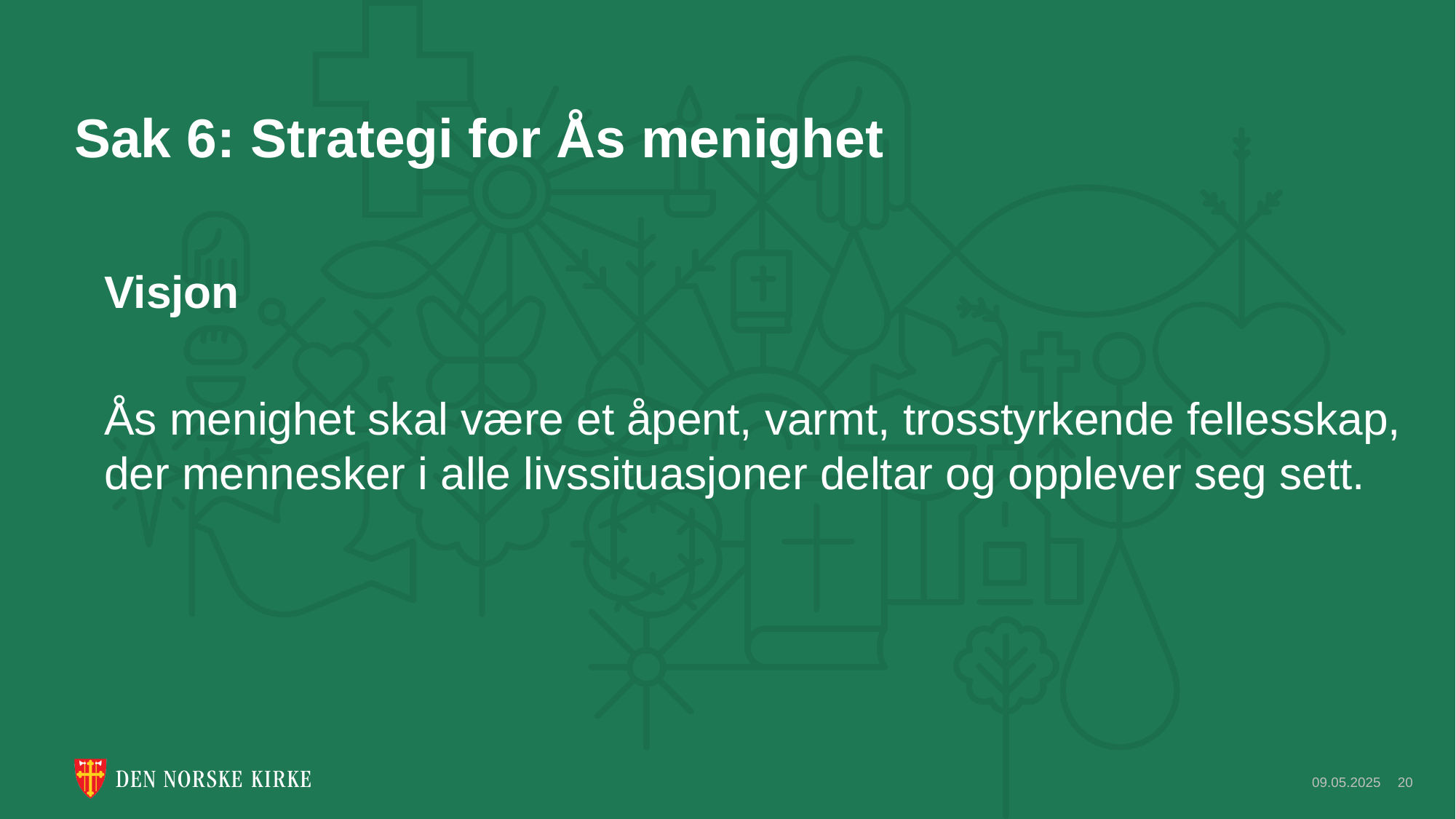

# Sak 6: Strategi for Ås menighet
Visjon

Ås menighet skal være et åpent, varmt, trosstyrkende fellesskap, der mennesker i alle livssituasjoner deltar og opplever seg sett.

09.05.2025
20